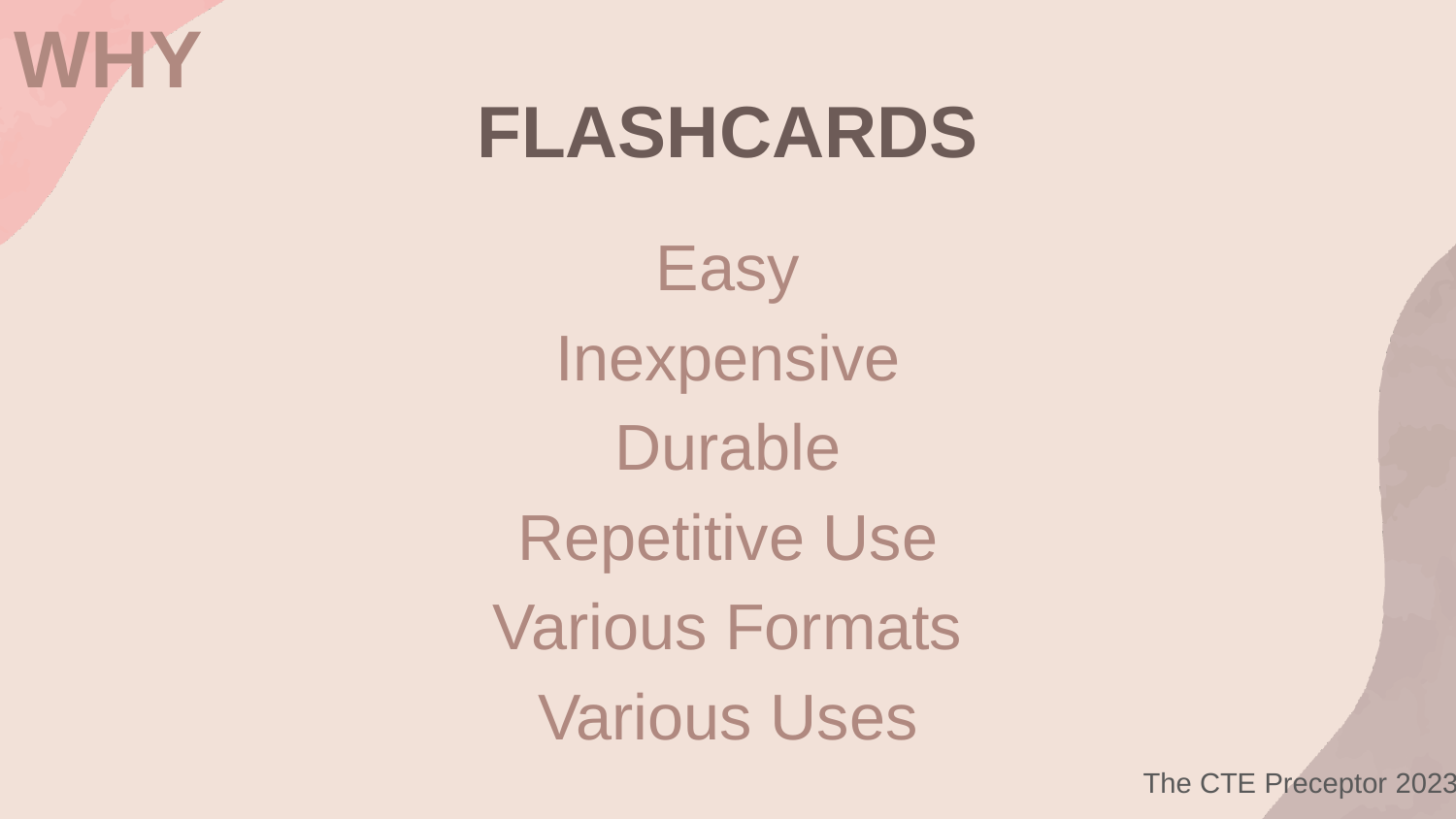

WHY
# FLASHCARDS
Easy
Inexpensive
Durable
Repetitive Use
Various Formats
Various Uses
The CTE Preceptor 2023